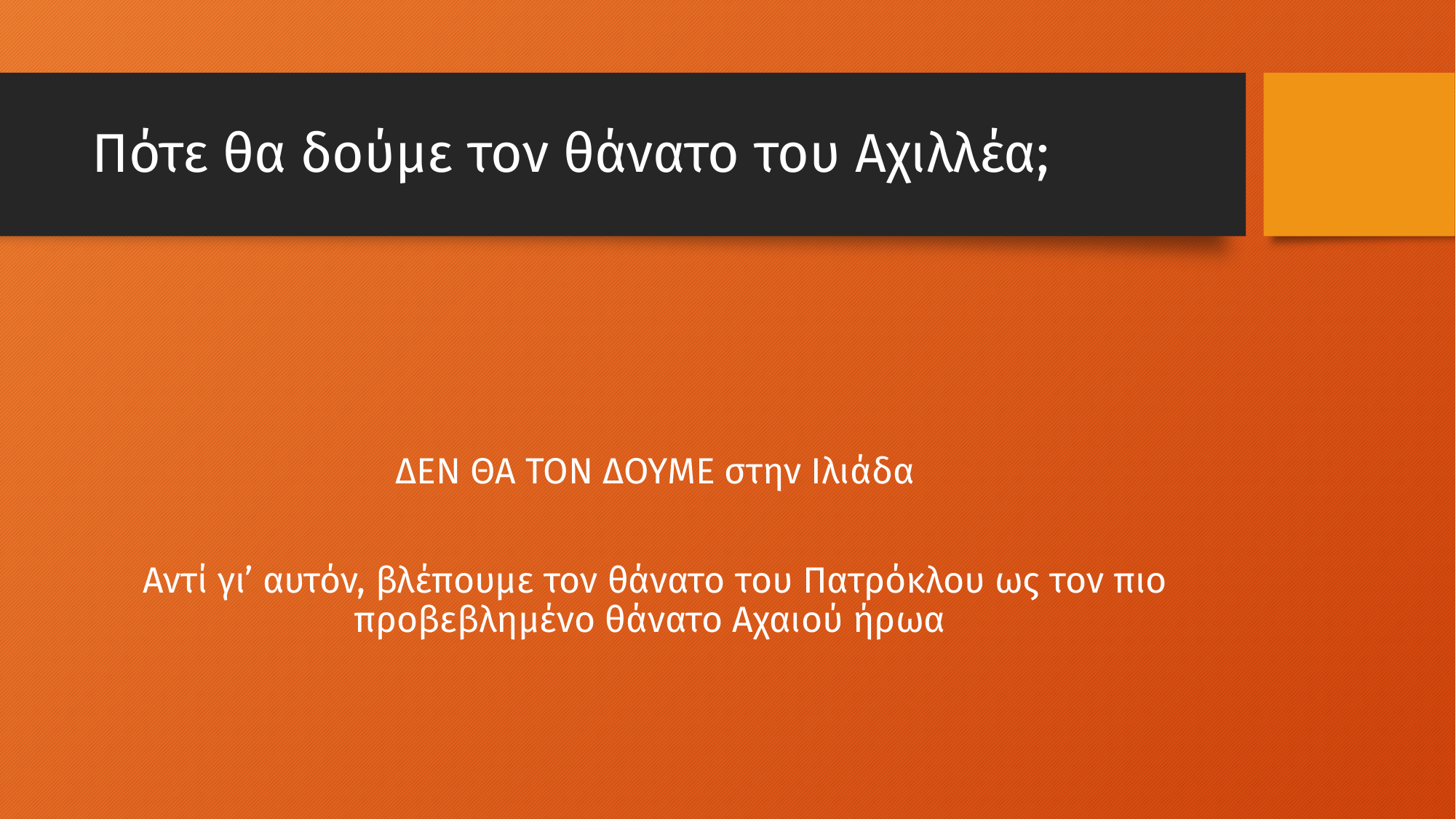

# Πότε θα δούμε τον θάνατο του Αχιλλέα;

ΔΕΝ ΘΑ ΤΟΝ ΔΟΥΜΕ στην Ιλιάδα

Αντί γι’ αυτόν, βλέπουμε τον θάνατο του Πατρόκλου ως τον πιο προβεβλημένο θάνατο Αχαιού ήρωα